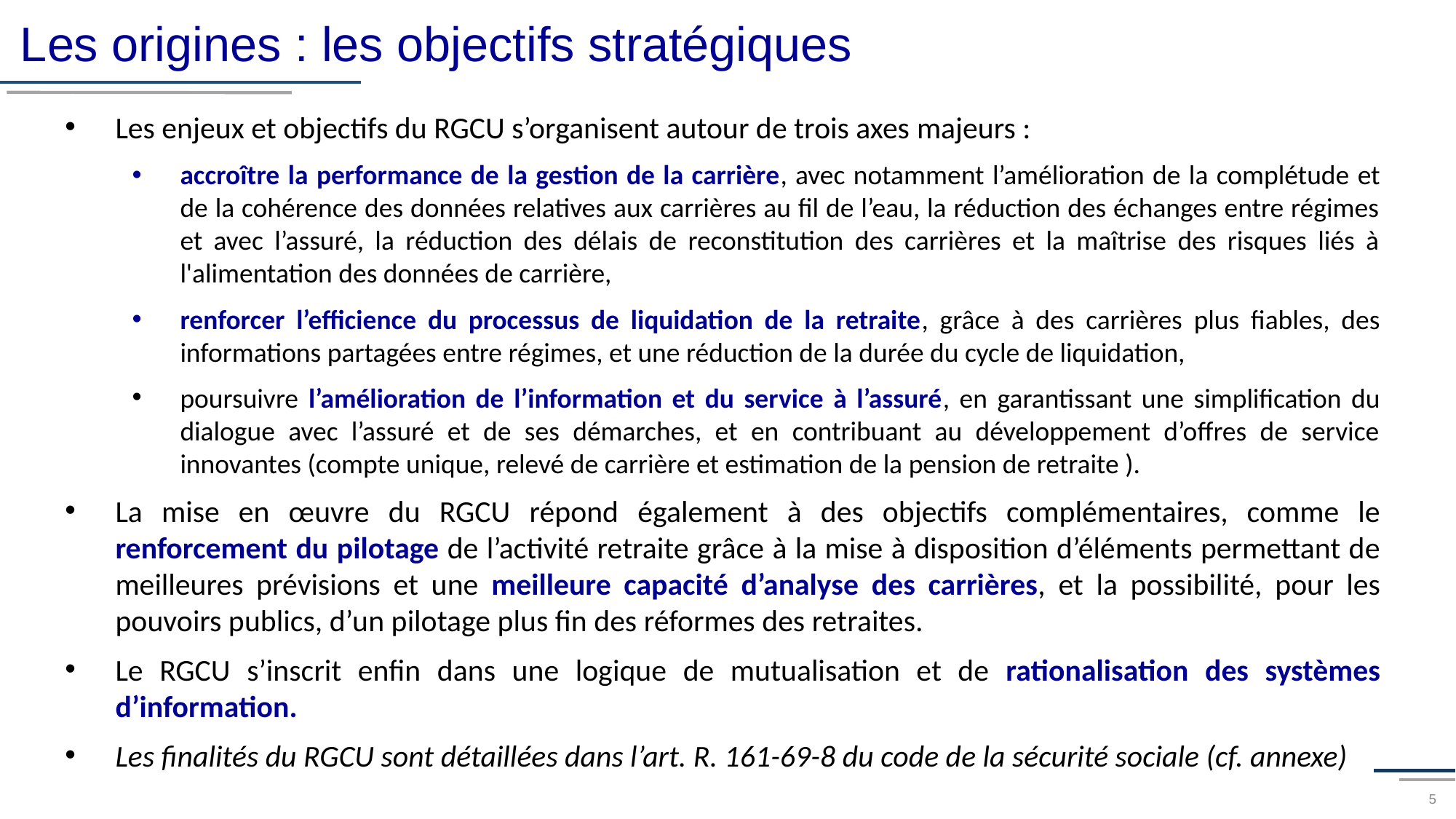

Les origines : les objectifs stratégiques
Les enjeux et objectifs du RGCU s’organisent autour de trois axes majeurs :
accroître la performance de la gestion de la carrière, avec notamment l’amélioration de la complétude et de la cohérence des données relatives aux carrières au fil de l’eau, la réduction des échanges entre régimes et avec l’assuré, la réduction des délais de reconstitution des carrières et la maîtrise des risques liés à l'alimentation des données de carrière,
renforcer l’efficience du processus de liquidation de la retraite, grâce à des carrières plus fiables, des informations partagées entre régimes, et une réduction de la durée du cycle de liquidation,
poursuivre l’amélioration de l’information et du service à l’assuré, en garantissant une simplification du dialogue avec l’assuré et de ses démarches, et en contribuant au développement d’offres de service innovantes (compte unique, relevé de carrière et estimation de la pension de retraite ).
La mise en œuvre du RGCU répond également à des objectifs complémentaires, comme le renforcement du pilotage de l’activité retraite grâce à la mise à disposition d’éléments permettant de meilleures prévisions et une meilleure capacité d’analyse des carrières, et la possibilité, pour les pouvoirs publics, d’un pilotage plus fin des réformes des retraites.
Le RGCU s’inscrit enfin dans une logique de mutualisation et de rationalisation des systèmes d’information.
Les finalités du RGCU sont détaillées dans l’art. R. 161-69-8 du code de la sécurité sociale (cf. annexe)

5